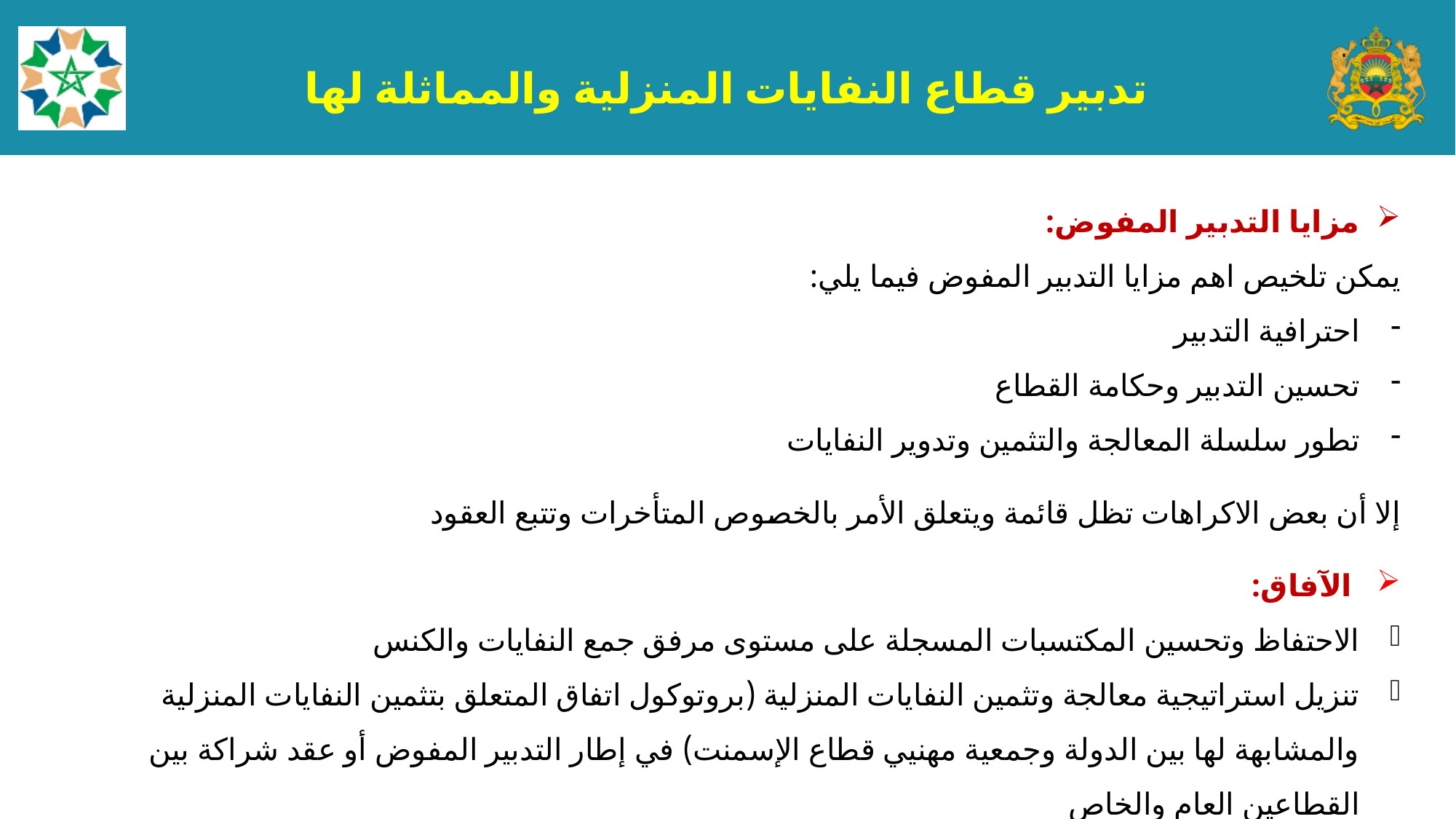

9

تدبير قطاع النفايات المنزلية والمماثلة لها
مزايا التدبير المفوض:
يمكن تلخيص اهم مزايا التدبير المفوض فيما يلي:
احترافية التدبير
تحسين التدبير وحكامة القطاع
تطور سلسلة المعالجة والتثمين وتدوير النفايات

إلا أن بعض الاكراهات تظل قائمة ويتعلق الأمر بالخصوص المتأخرات وتتبع العقود

 الآفاق:
الاحتفاظ وتحسين المكتسبات المسجلة على مستوى مرفق جمع النفايات والكنس
تنزيل استراتيجية معالجة وتثمين النفايات المنزلية (بروتوكول اتفاق المتعلق بتثمين النفايات المنزلية والمشابهة لها بين الدولة وجمعية مهنيي قطاع الإسمنت) في إطار التدبير المفوض أو عقد شراكة بين القطاعين العام والخاص